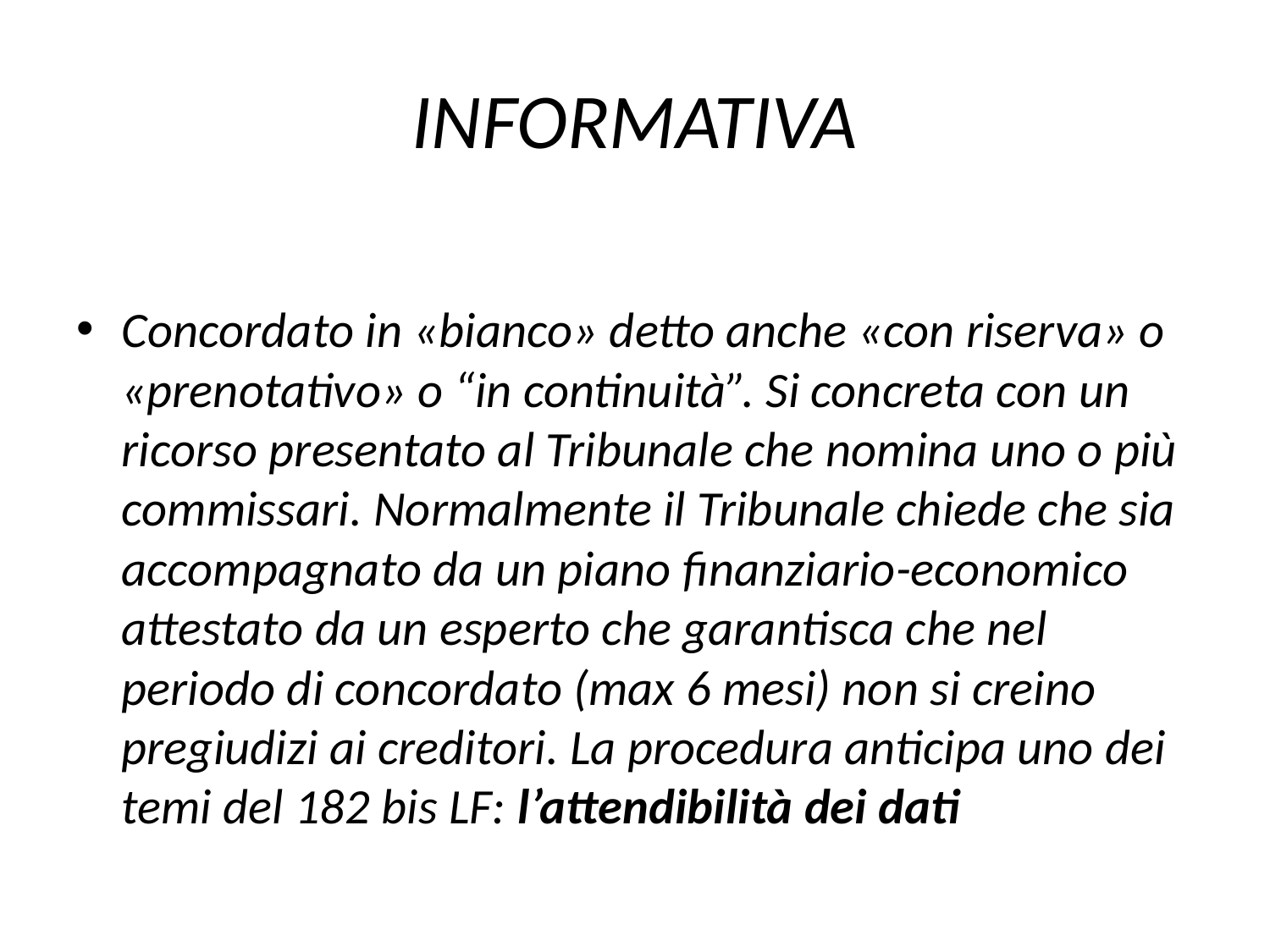

# INFORMATIVA

Concordato in «bianco» detto anche «con riserva» o «prenotativo» o “in continuità”. Si concreta con un ricorso presentato al Tribunale che nomina uno o più commissari. Normalmente il Tribunale chiede che sia accompagnato da un piano finanziario-economico attestato da un esperto che garantisca che nel periodo di concordato (max 6 mesi) non si creino pregiudizi ai creditori. La procedura anticipa uno dei temi del 182 bis LF: l’attendibilità dei dati